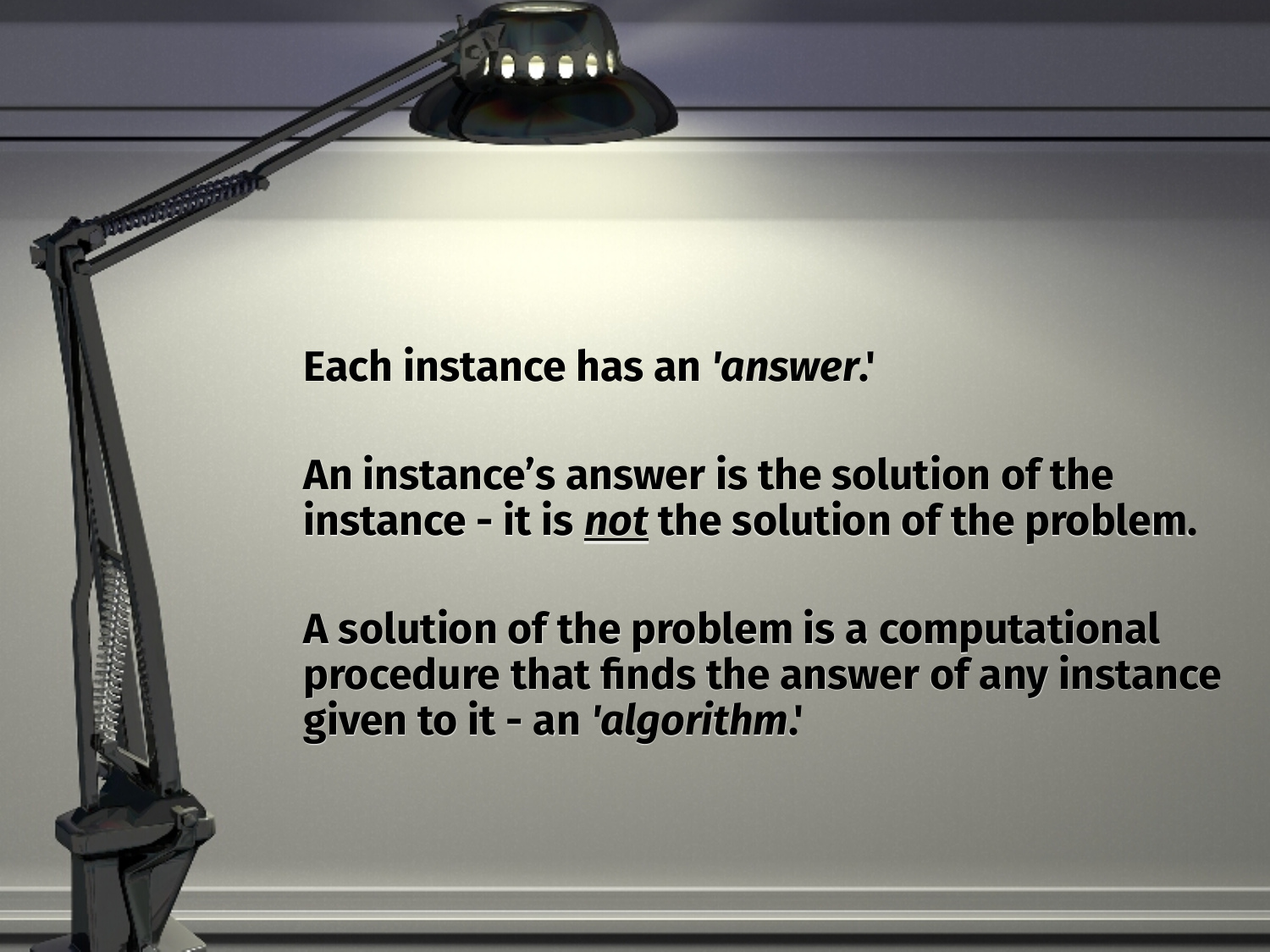

#
	Each instance has an 'answer.'

	An instance’s answer is the solution of the instance - it is not the solution of the problem.

	A solution of the problem is a computational procedure that finds the answer of any instance given to it - an 'algorithm.'